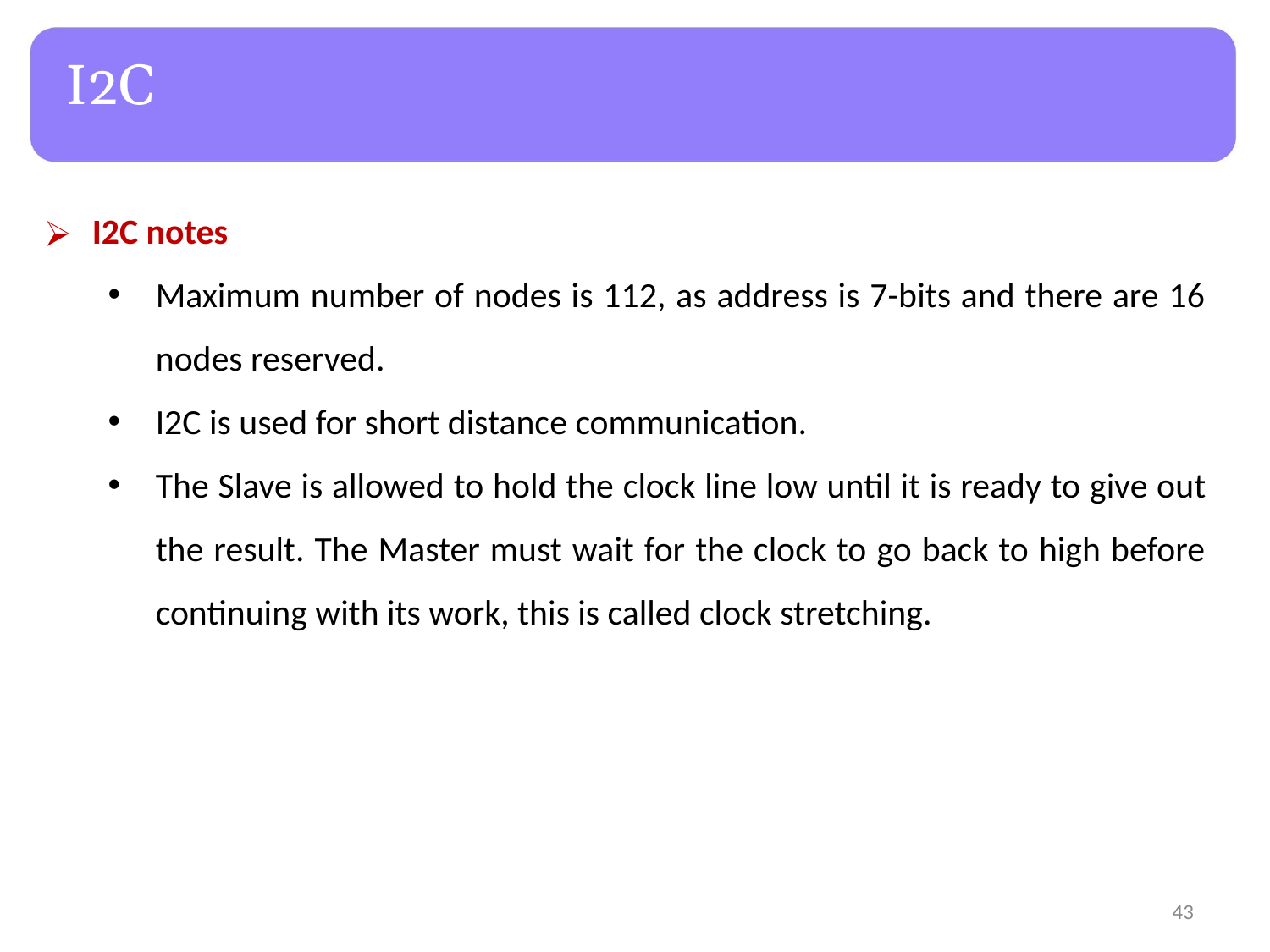

# I2C
I2C notes
Maximum number of nodes is 112, as address is 7-bits and there are 16  nodes reserved.
I2C is used for short distance communication.
The Slave is allowed to hold the clock line low until it is ready to give out  the result. The Master must wait for the clock to go back to high before  continuing with its work, this is called clock stretching.
43